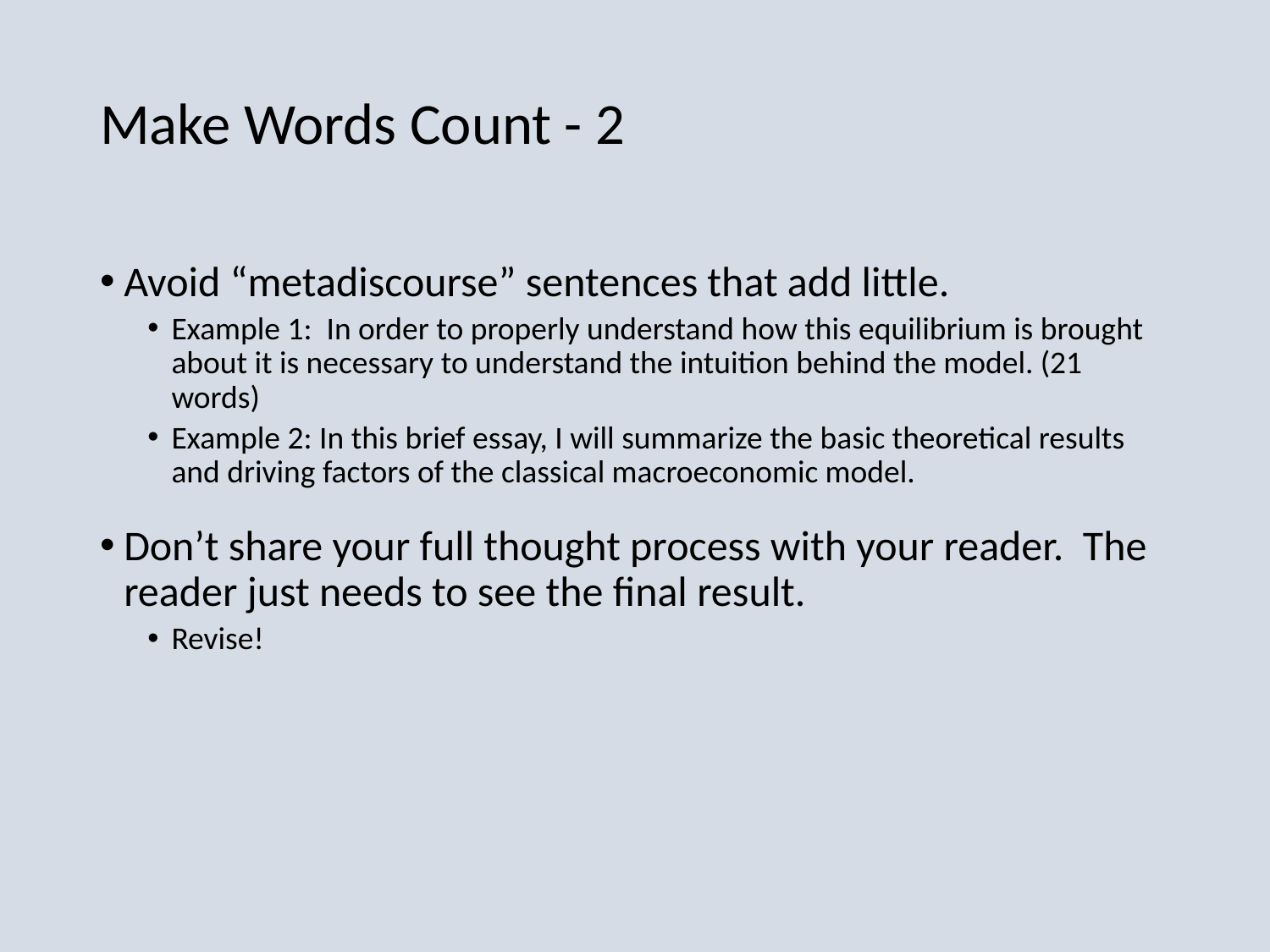

# Make Words Count - 2
Avoid “metadiscourse” sentences that add little.
Example 1:  In order to properly understand how this equilibrium is brought about it is necessary to understand the intuition behind the model. (21 words)
Example 2: In this brief essay, I will summarize the basic theoretical results and driving factors of the classical macroeconomic model.
Don’t share your full thought process with your reader.  The reader just needs to see the final result.
Revise!